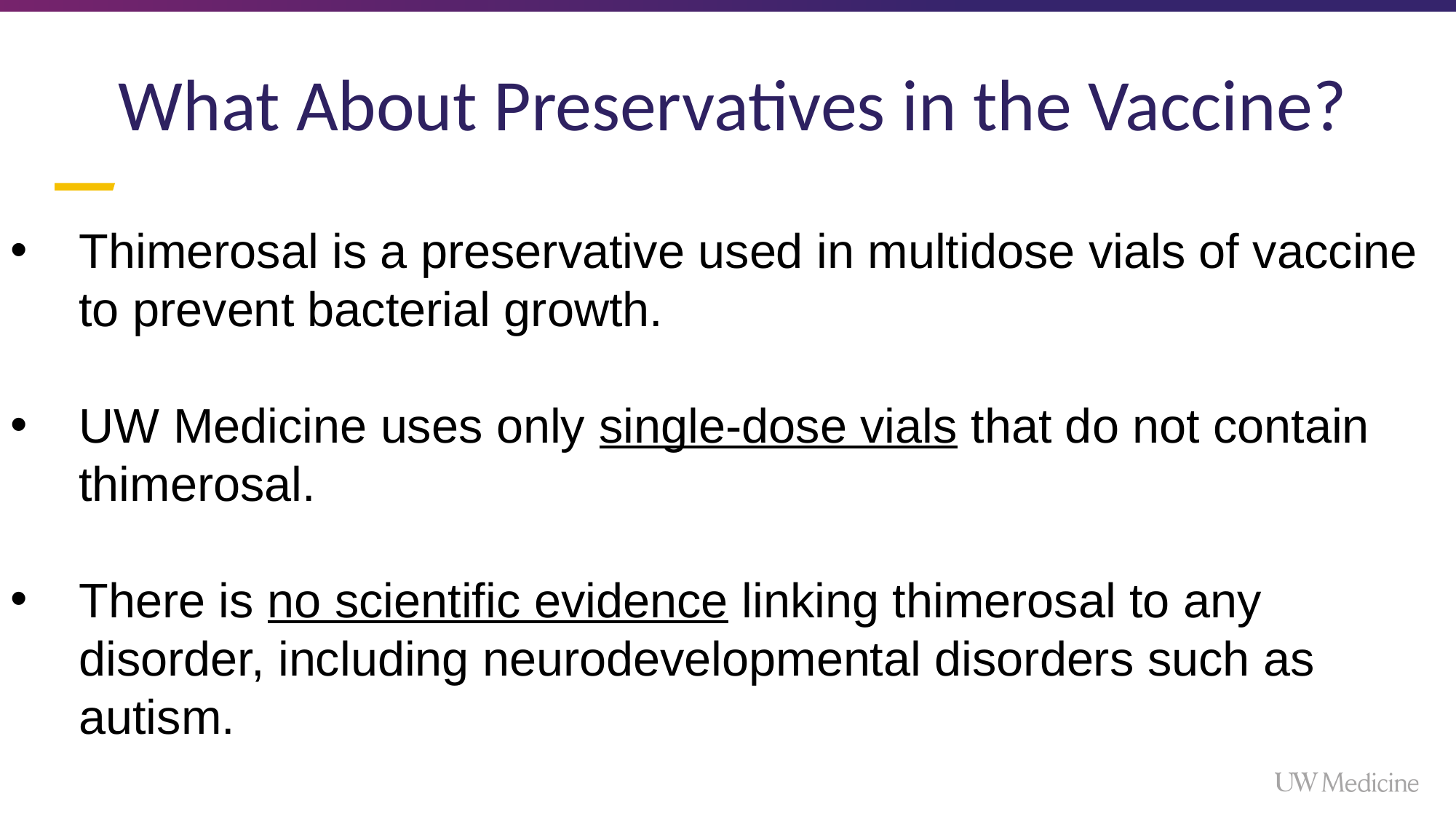

# What About Preservatives in the Vaccine?

Thimerosal is a preservative used in multidose vials of vaccine to prevent bacterial growth.

UW Medicine uses only single-dose vials that do not contain thimerosal.

There is no scientific evidence linking thimerosal to any disorder, including neurodevelopmental disorders such as autism.